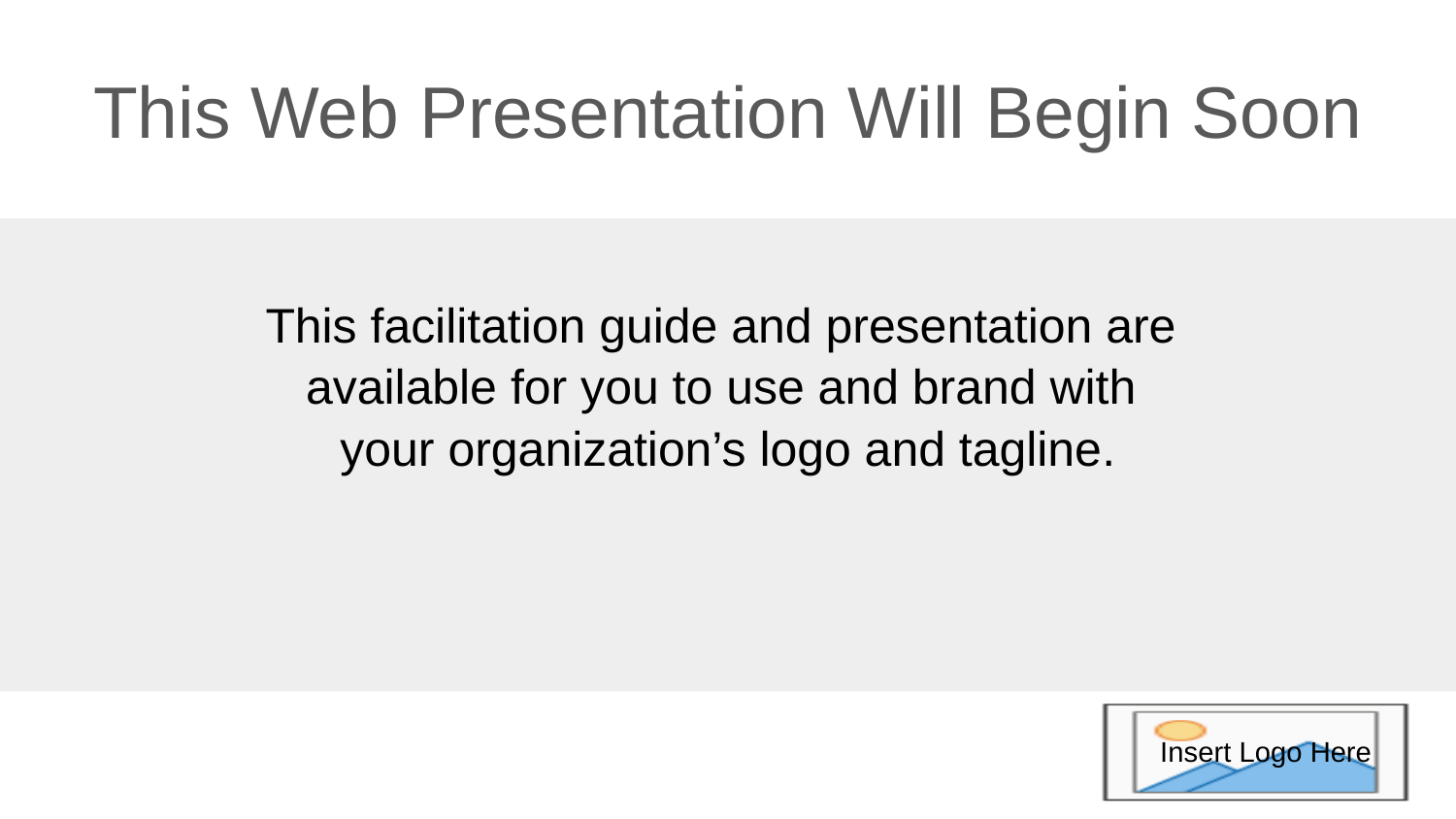

# This Web Presentation Will Begin Soon
This facilitation guide and presentation are
available for you to use and brand with
your organization’s logo and tagline.